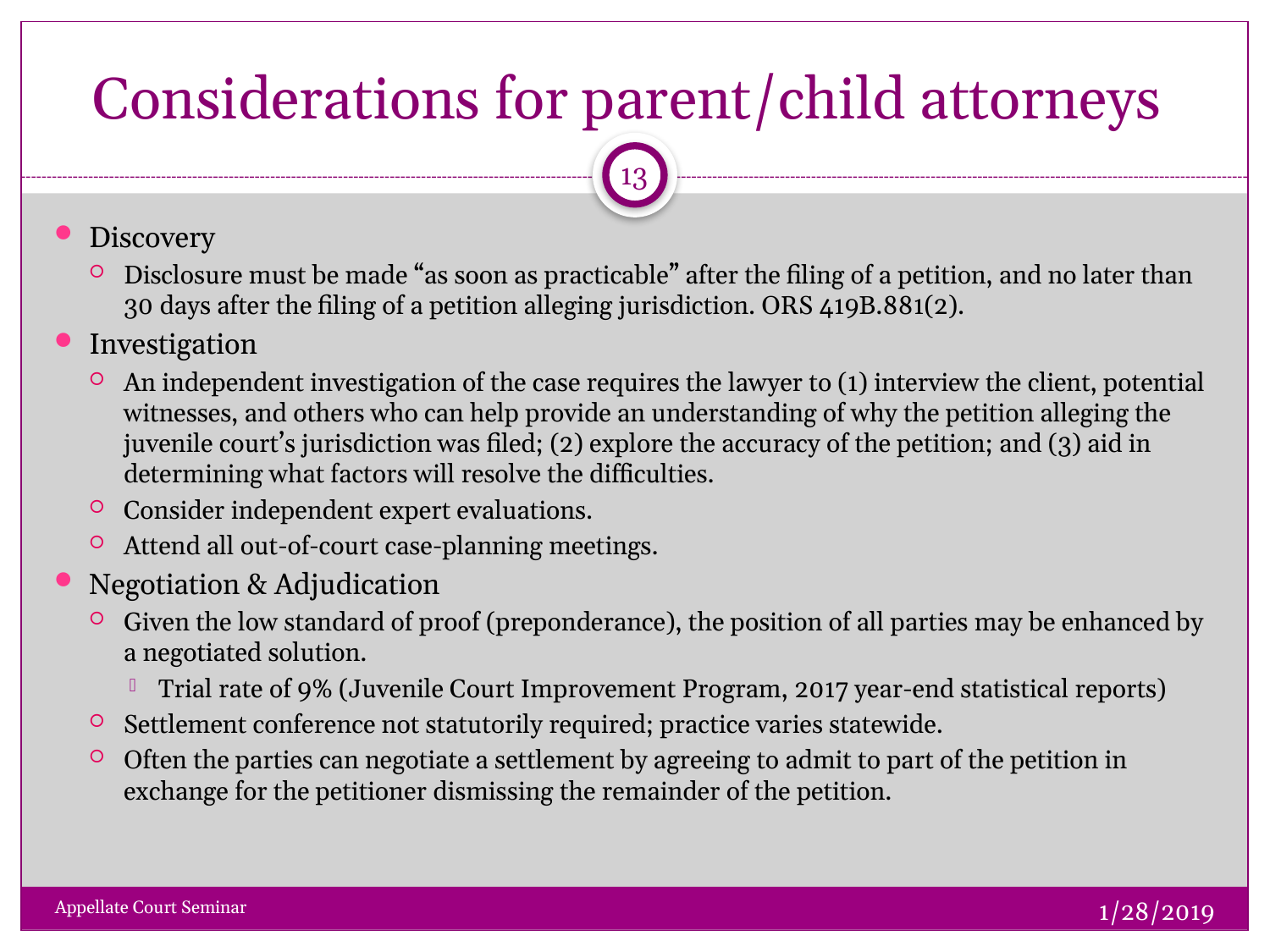

# Considerations for parent/child attorneys
    13
Discovery
Disclosure must be made “as soon as practicable” after the filing of a petition, and no later than 30 days after the filing of a petition alleging jurisdiction. ORS 419B.881(2).
Investigation
An independent investigation of the case requires the lawyer to (1) interview the client, potential witnesses, and others who can help provide an understanding of why the petition alleging the juvenile court’s jurisdiction was filed; (2) explore the accuracy of the petition; and (3) aid in determining what factors will resolve the difficulties.
Consider independent expert evaluations.
Attend all out-of-court case-planning meetings.
Negotiation & Adjudication
Given the low standard of proof (preponderance), the position of all parties may be enhanced by a negotiated solution.
Trial rate of 9% (Juvenile Court Improvement Program, 2017 year-end statistical reports)
Settlement conference not statutorily required; practice varies statewide.
Often the parties can negotiate a settlement by agreeing to admit to part of the petition in exchange for the petitioner dismissing the remainder of the petition.

1/28/2019
Appellate Court Seminar